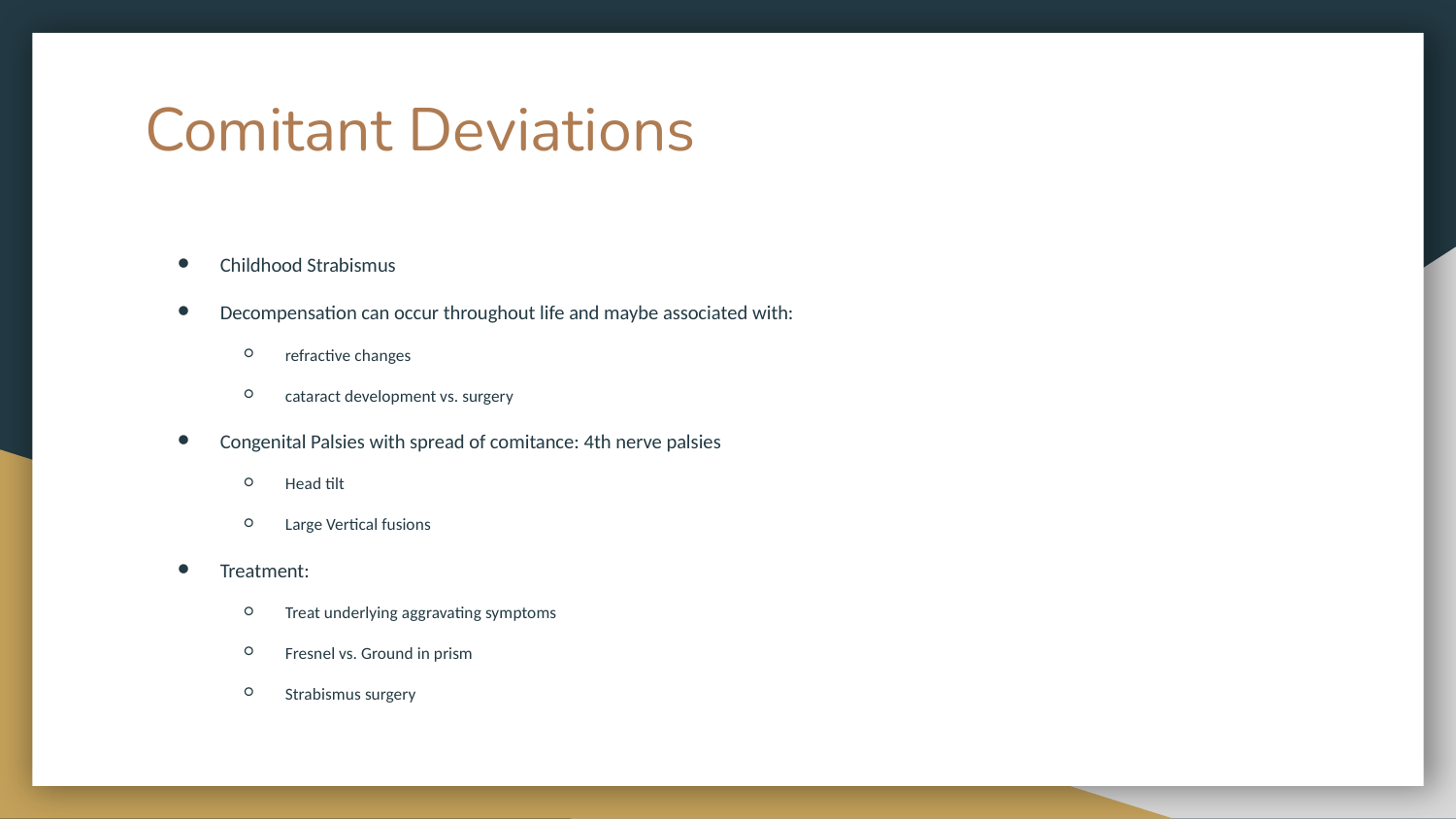

# Comitant Deviations
Childhood Strabismus
Decompensation can occur throughout life and maybe associated with:
refractive changes
cataract development vs. surgery
Congenital Palsies with spread of comitance: 4th nerve palsies
Head tilt
Large Vertical fusions
Treatment:
Treat underlying aggravating symptoms
Fresnel vs. Ground in prism
Strabismus surgery